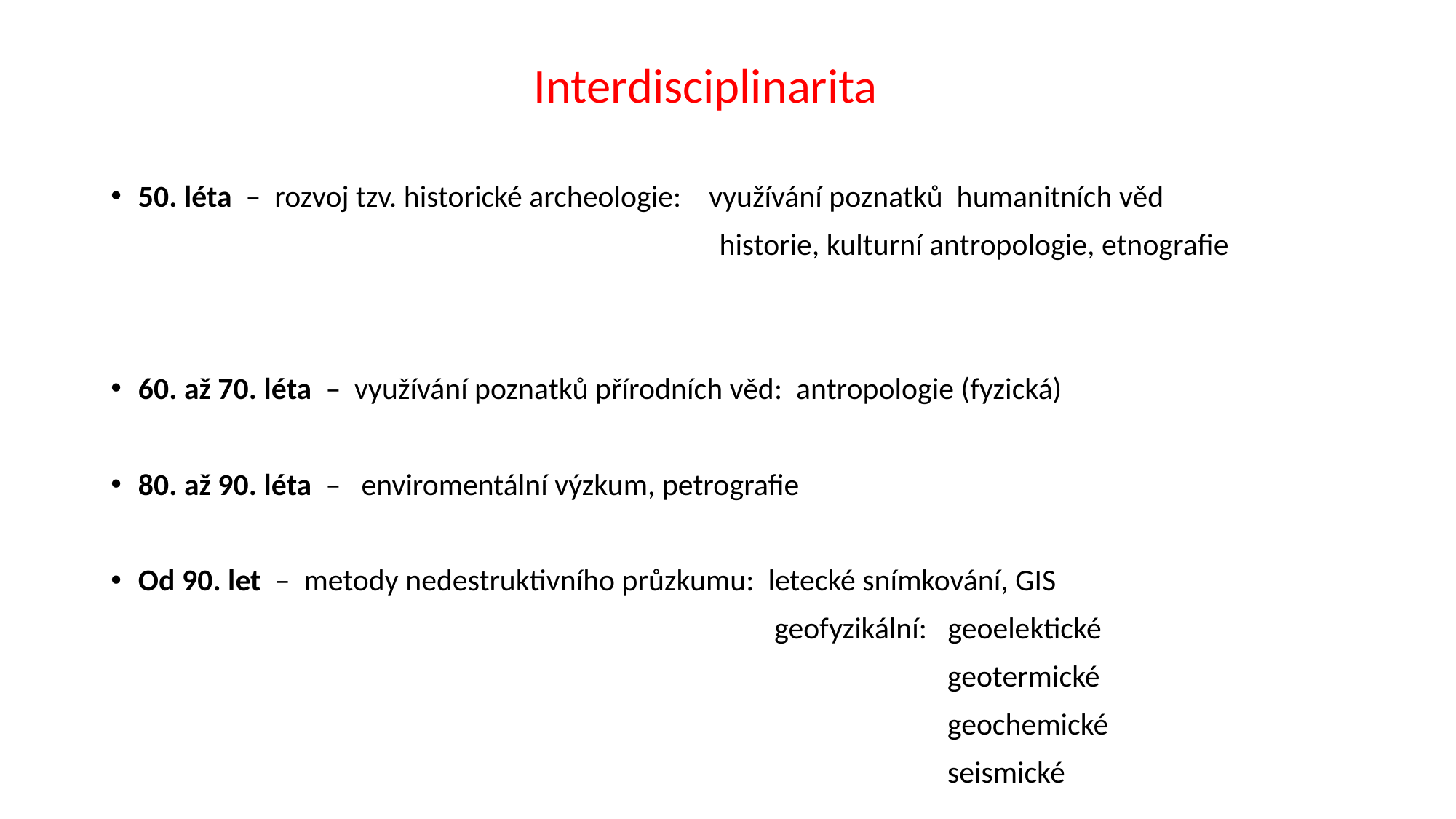

# Interdisciplinarita
50. léta  –  rozvoj tzv. historické archeologie:    využívání poznatků  humanitních věd
                                                                                        historie, kulturní antropologie, etnografie

60. až 70. léta  –  využívání poznatků přírodních věd:  antropologie (fyzická)

80. až 90. léta  –   enviromentální výzkum, petrografie

Od 90. let  –  metody nedestruktivního průzkumu:  letecké snímkování, GIS
                                                                                                geofyzikální:   geoelektické
                                                                                                                         geotermické
                                                                                                                         geochemické
                                                                                                                         seismické